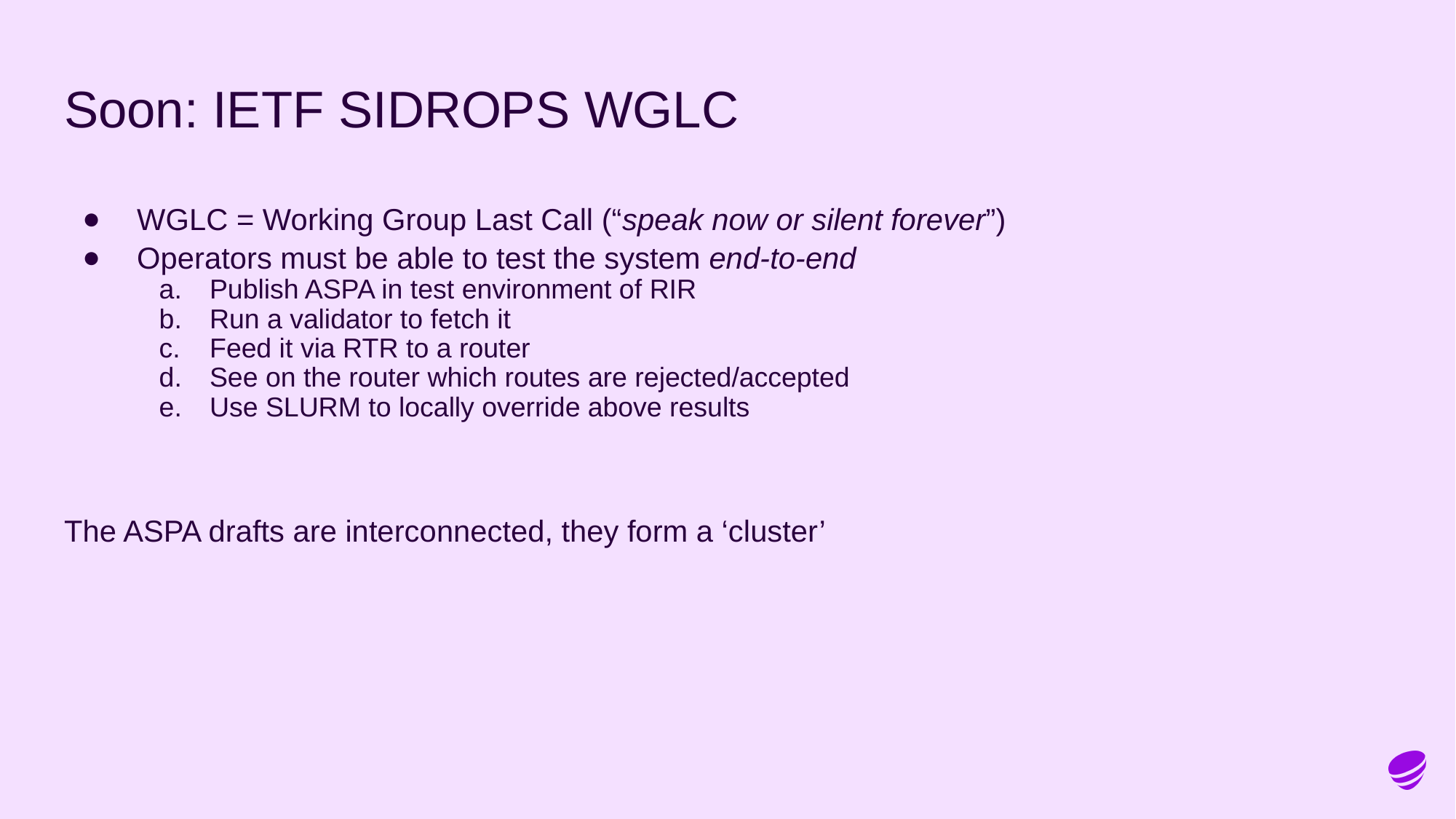

# Soon: IETF SIDROPS WGLC
WGLC = Working Group Last Call (“speak now or silent forever”)
Operators must be able to test the system end-to-end
Publish ASPA in test environment of RIR
Run a validator to fetch it
Feed it via RTR to a router
See on the router which routes are rejected/accepted
Use SLURM to locally override above results

The ASPA drafts are interconnected, they form a ‘cluster’